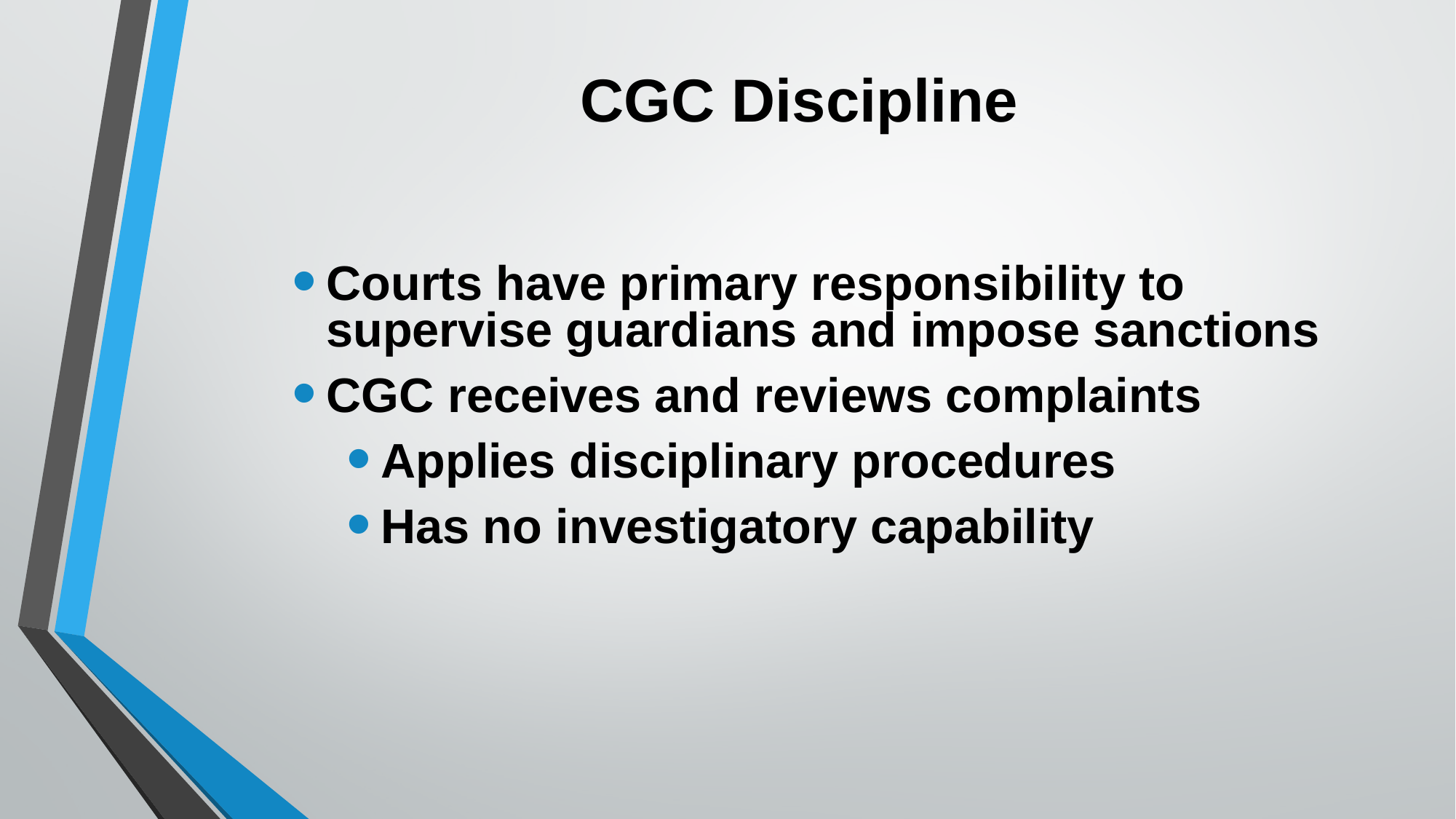

# CGC Discipline
Courts have primary responsibility to supervise guardians and impose sanctions
CGC receives and reviews complaints
Applies disciplinary procedures
Has no investigatory capability